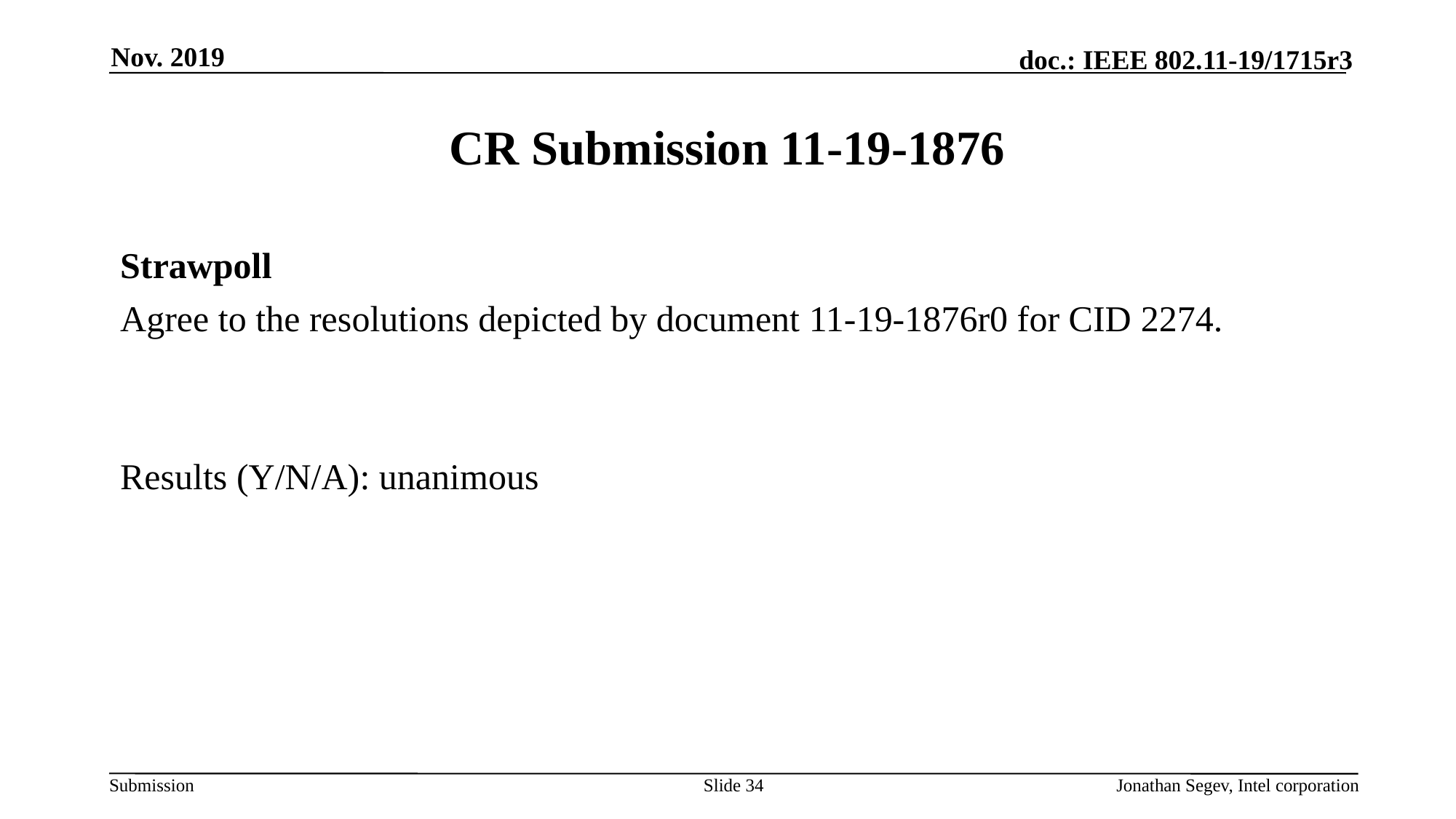

Nov. 2019
# CR Submission 11-19-1876
Strawpoll
Agree to the resolutions depicted by document 11-19-1876r0 for CID 2274.

Results (Y/N/A): unanimous
Slide 34
Jonathan Segev, Intel corporation